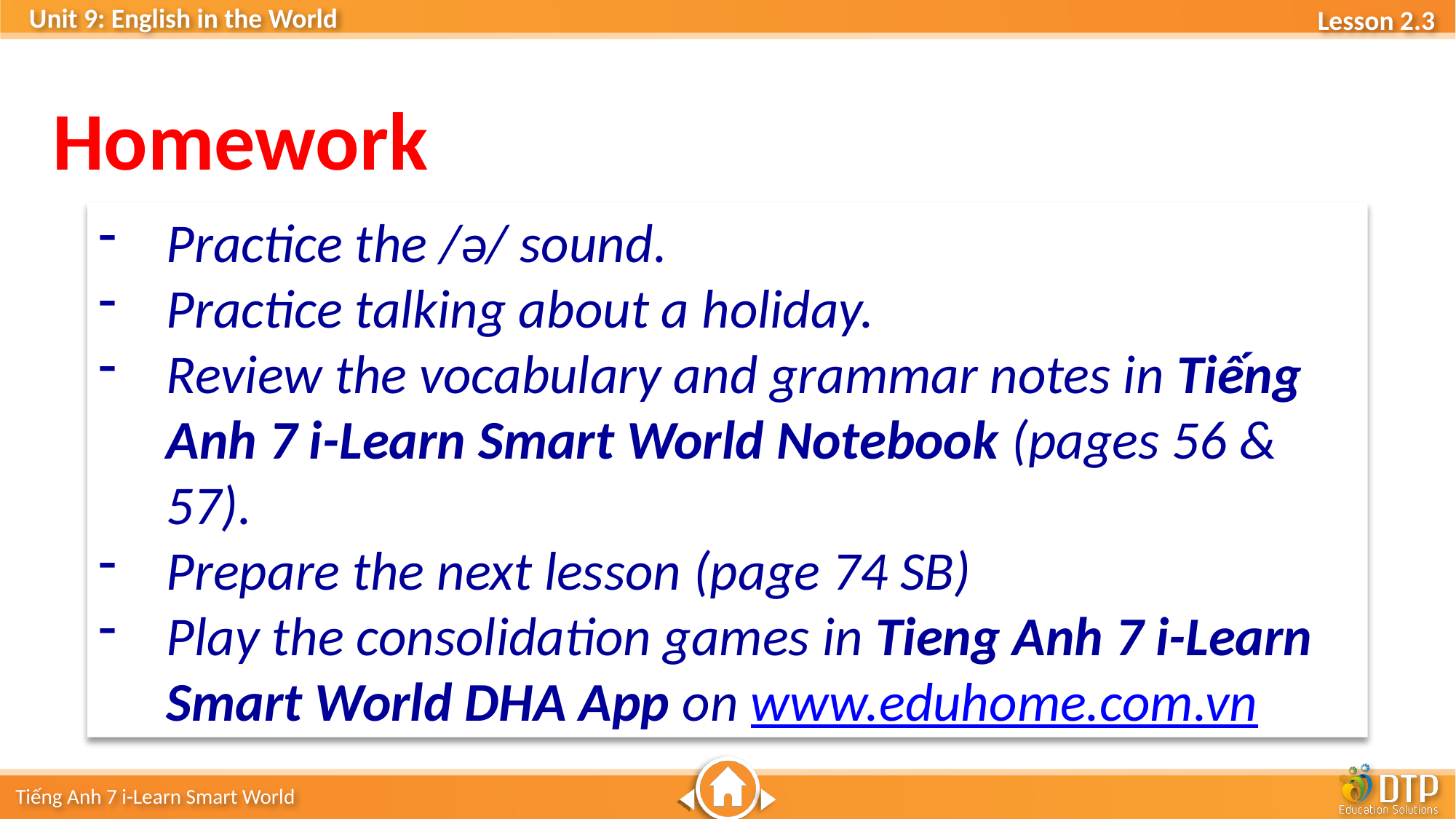

Homework
Practice the /ə/ sound.
Practice talking about a holiday.
Review the vocabulary and grammar notes in Tiếng Anh 7 i-Learn Smart World Notebook (pages 56 & 57).
Prepare the next lesson (page 74 SB)
Play the consolidation games in Tieng Anh 7 i-Learn Smart World DHA App on www.eduhome.com.vn